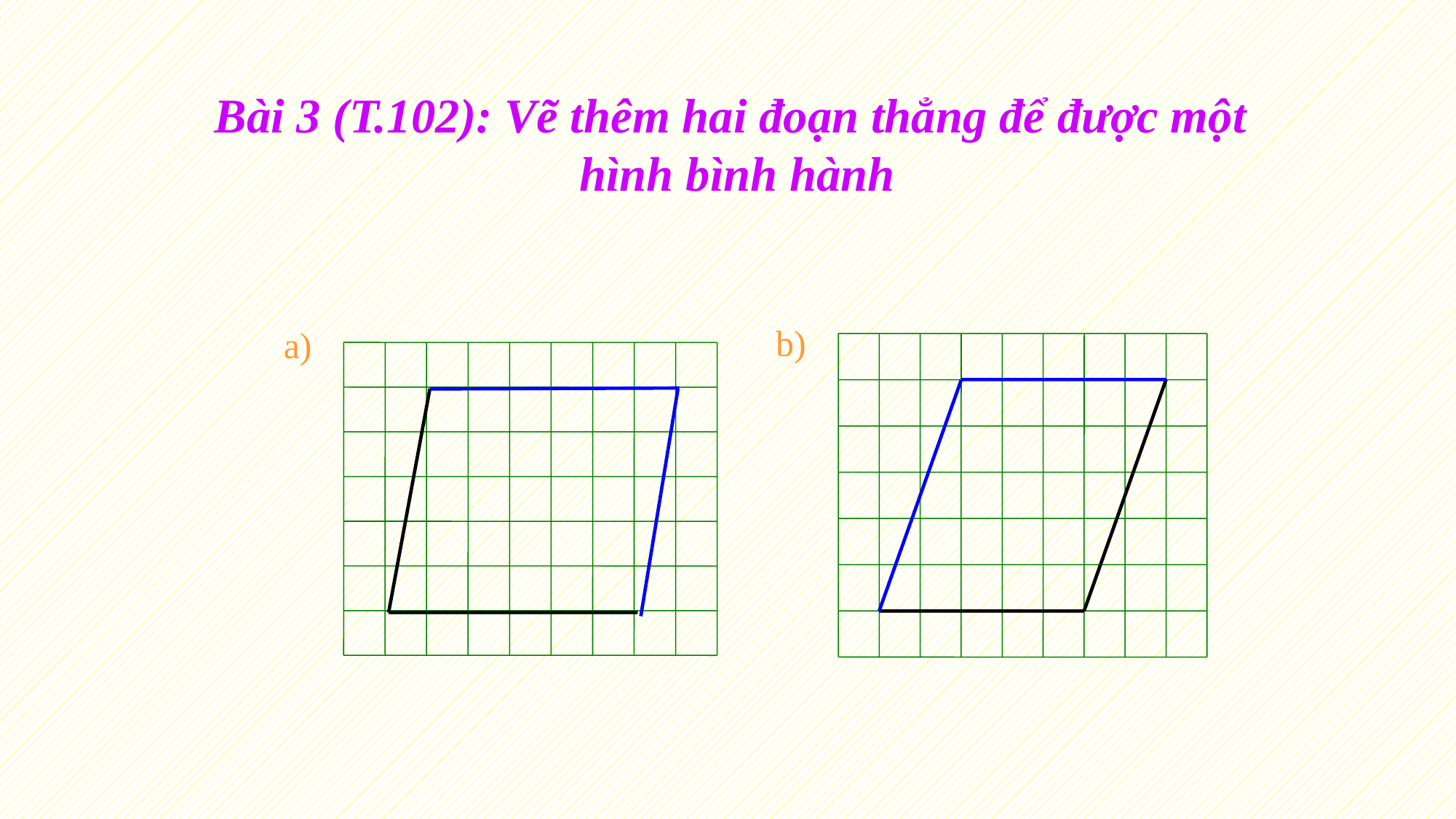

Bài 3 (T.102): Vẽ thêm hai đoạn thẳng để được một
hình bình hành
b)
a)